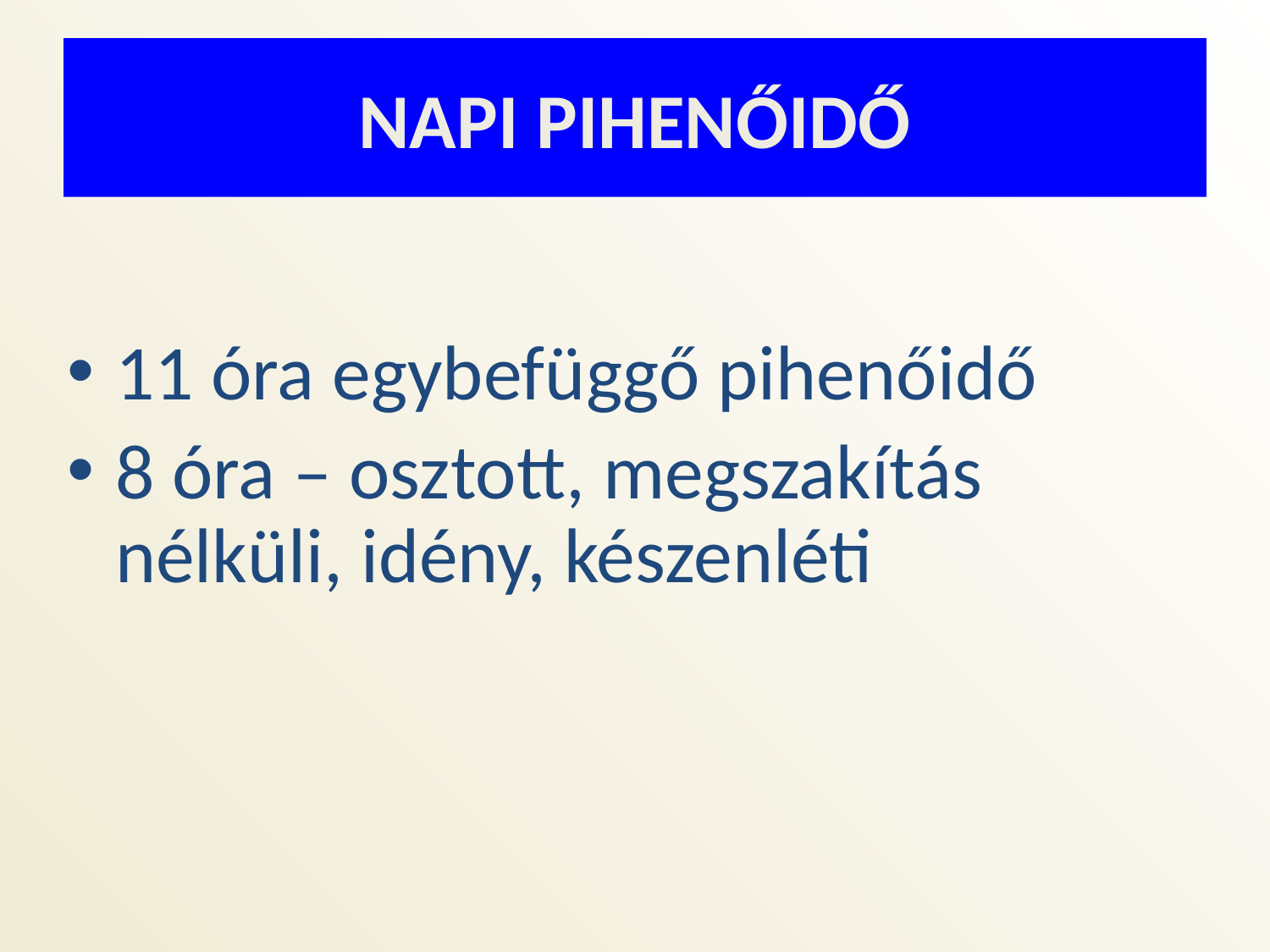

# NAPI PIHENŐIDŐ
11 óra egybefüggő pihenőidő
8 óra – osztott, megszakítás nélküli, idény, készenléti